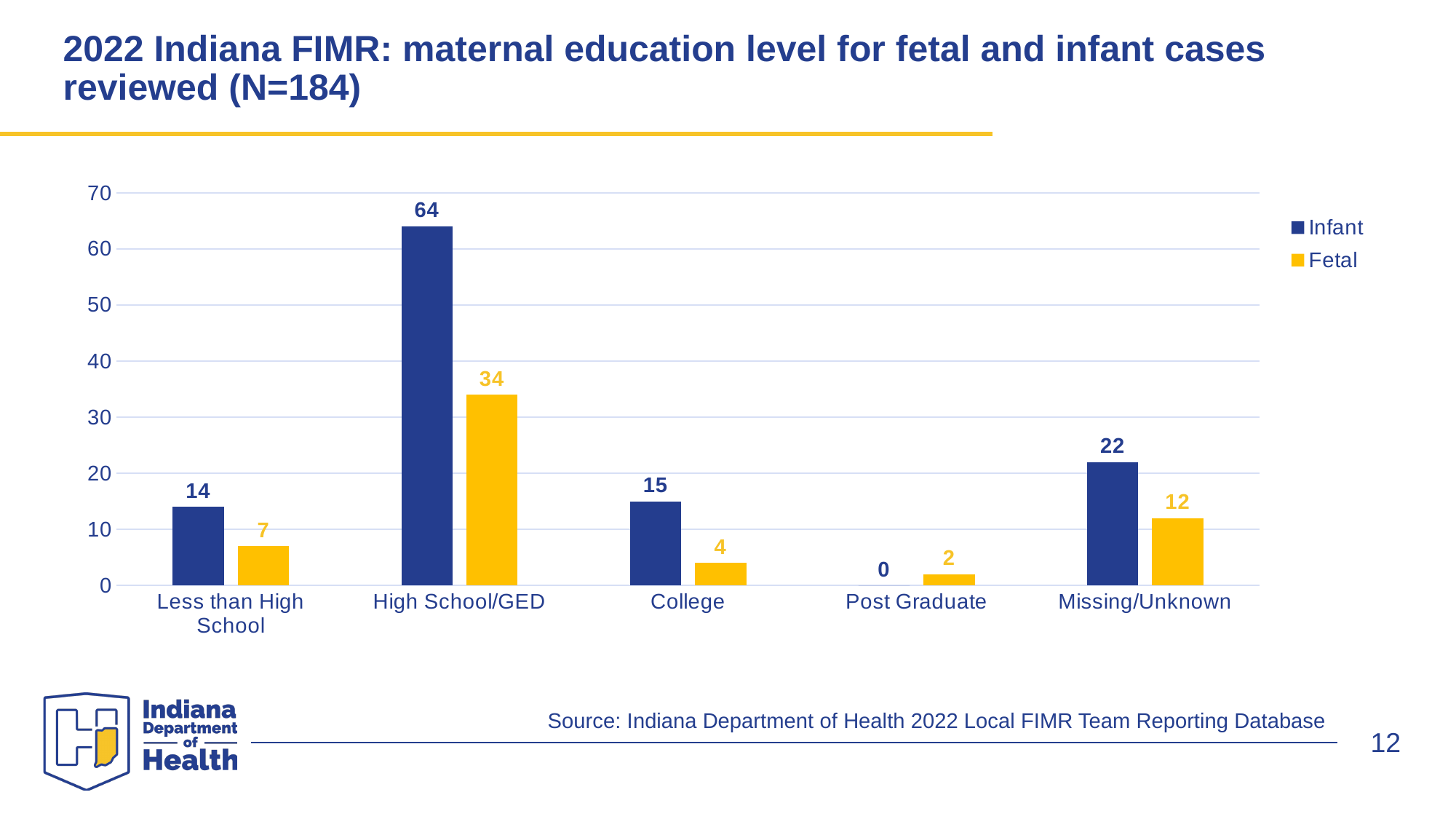

# 2022 Indiana FIMR: maternal education level for fetal and infant cases reviewed (N=184)

### Chart

| Category |  |  |
|---|---|---|
| Less than High School | 14.0 | 7.0 |
| High School/GED | 64.0 | 34.0 |
| College | 15.0 | 4.0 |
| Post Graduate | 0.0 | 2.0 |
| Missing/Unknown | 22.0 | 12.0 |
Source: Indiana Department of Health 2022 Local FIMR Team Reporting Database
12